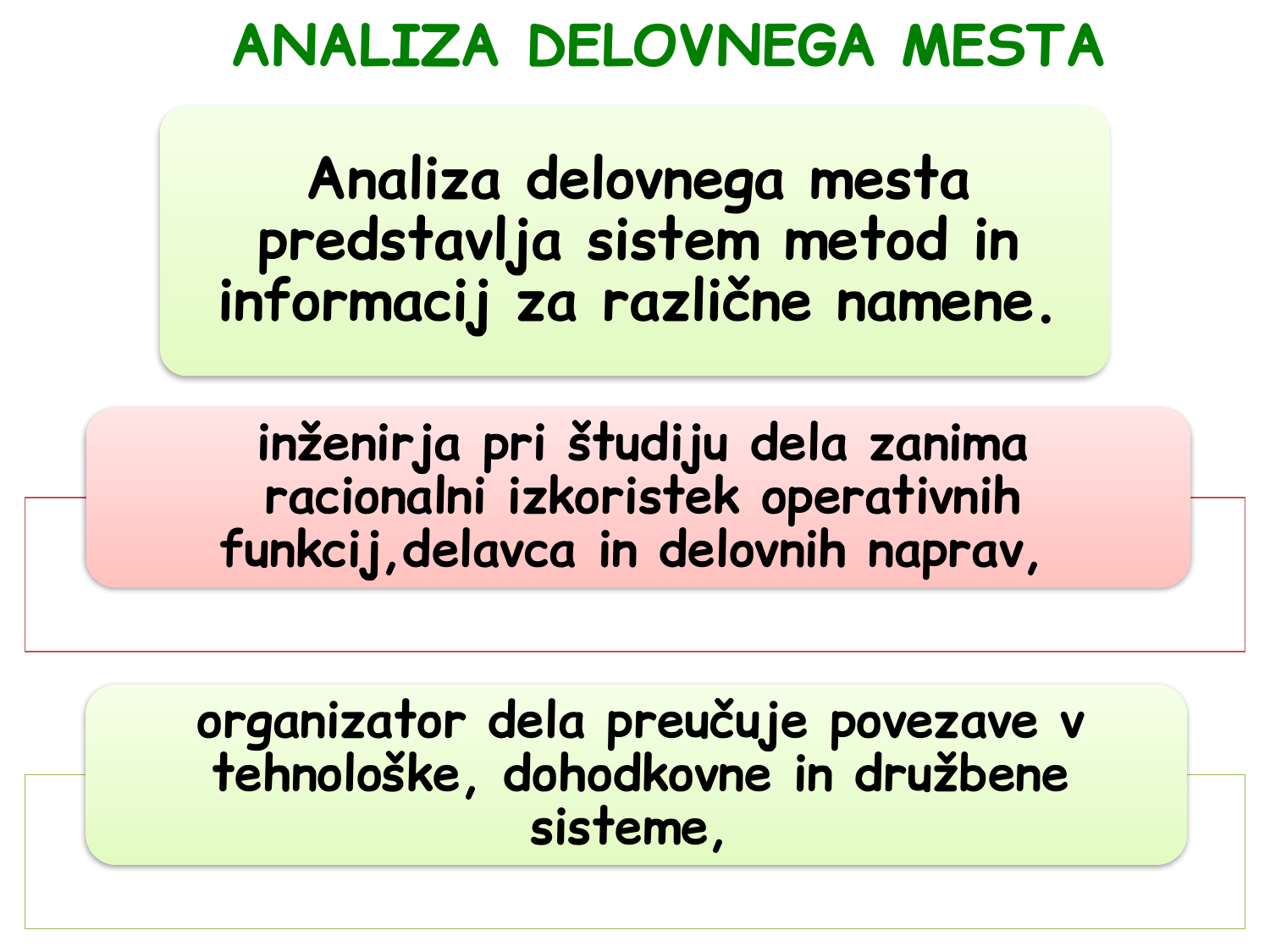

ANALIZA DELOVNEGA MESTA

Analiza delovnega mesta predstavlja sistem metod in informacij za različne namene.
inženirja pri študiju dela zanima racionalni izkoristek operativnih funkcij,delavca in delovnih naprav,
organizator dela preučuje povezave v tehnološke, dohodkovne in družbene sisteme,